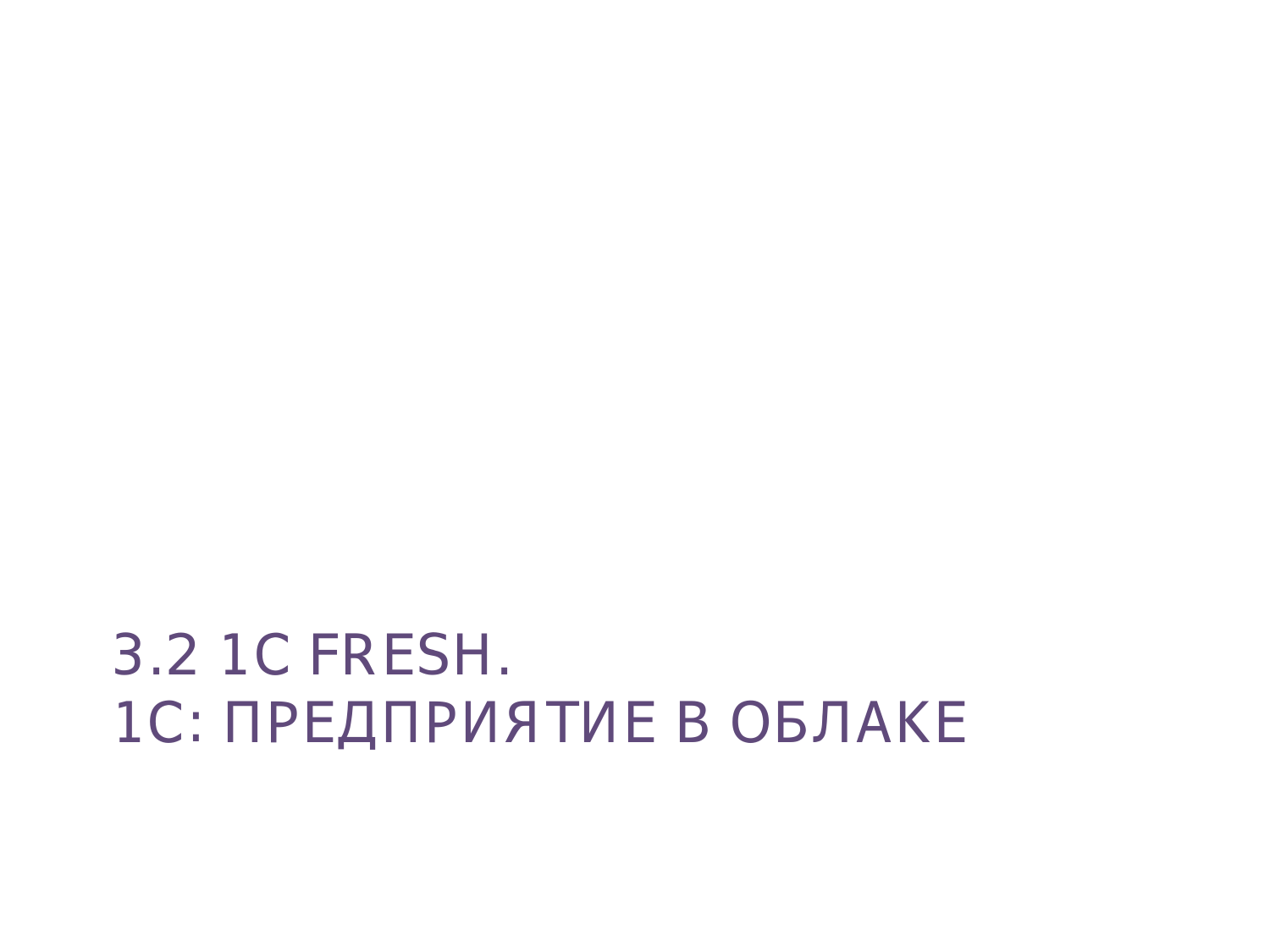

# 3.2 1С Fresh. 1С: Предприятие в облаке